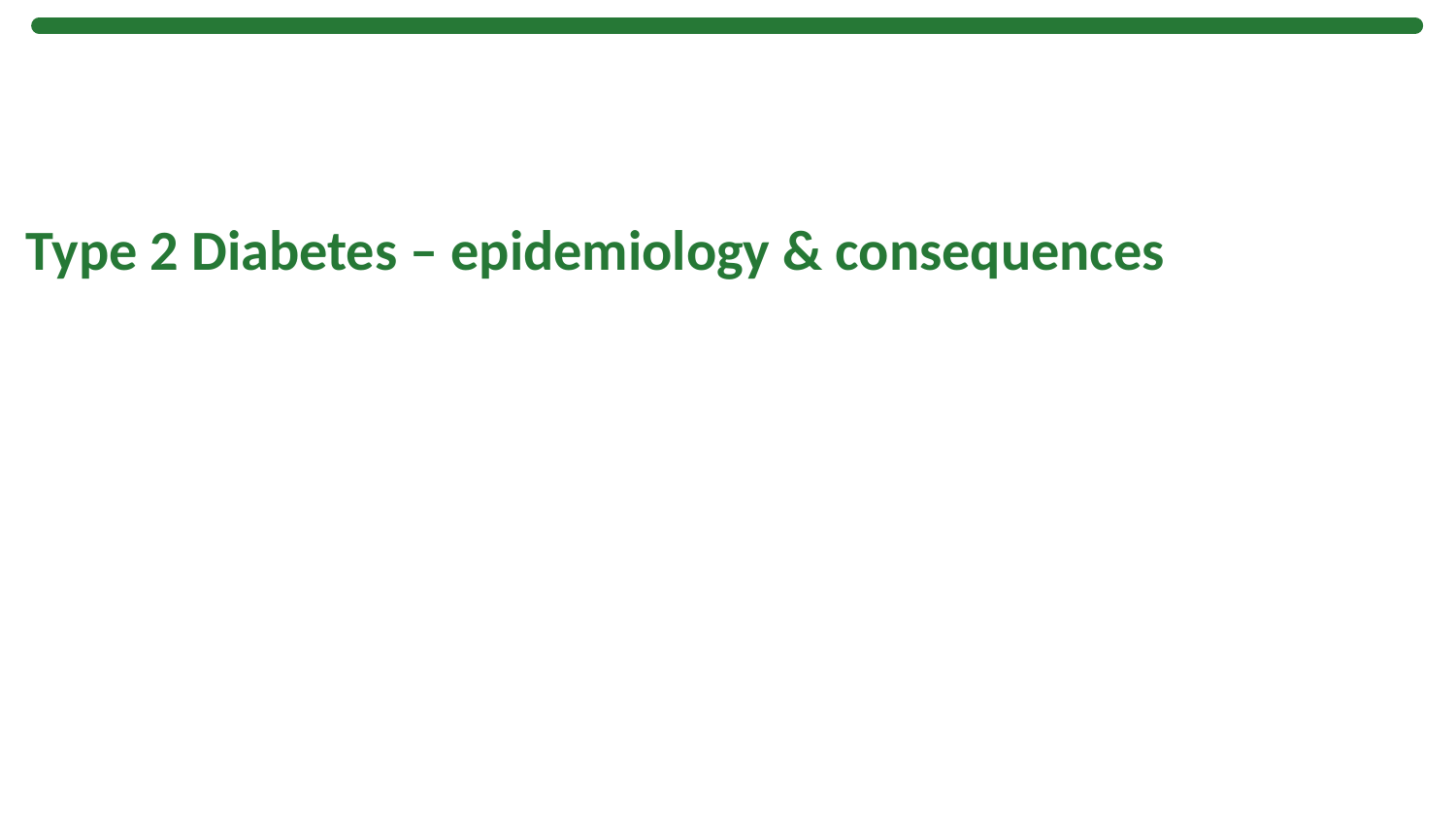

# Type 2 Diabetes – epidemiology & consequences